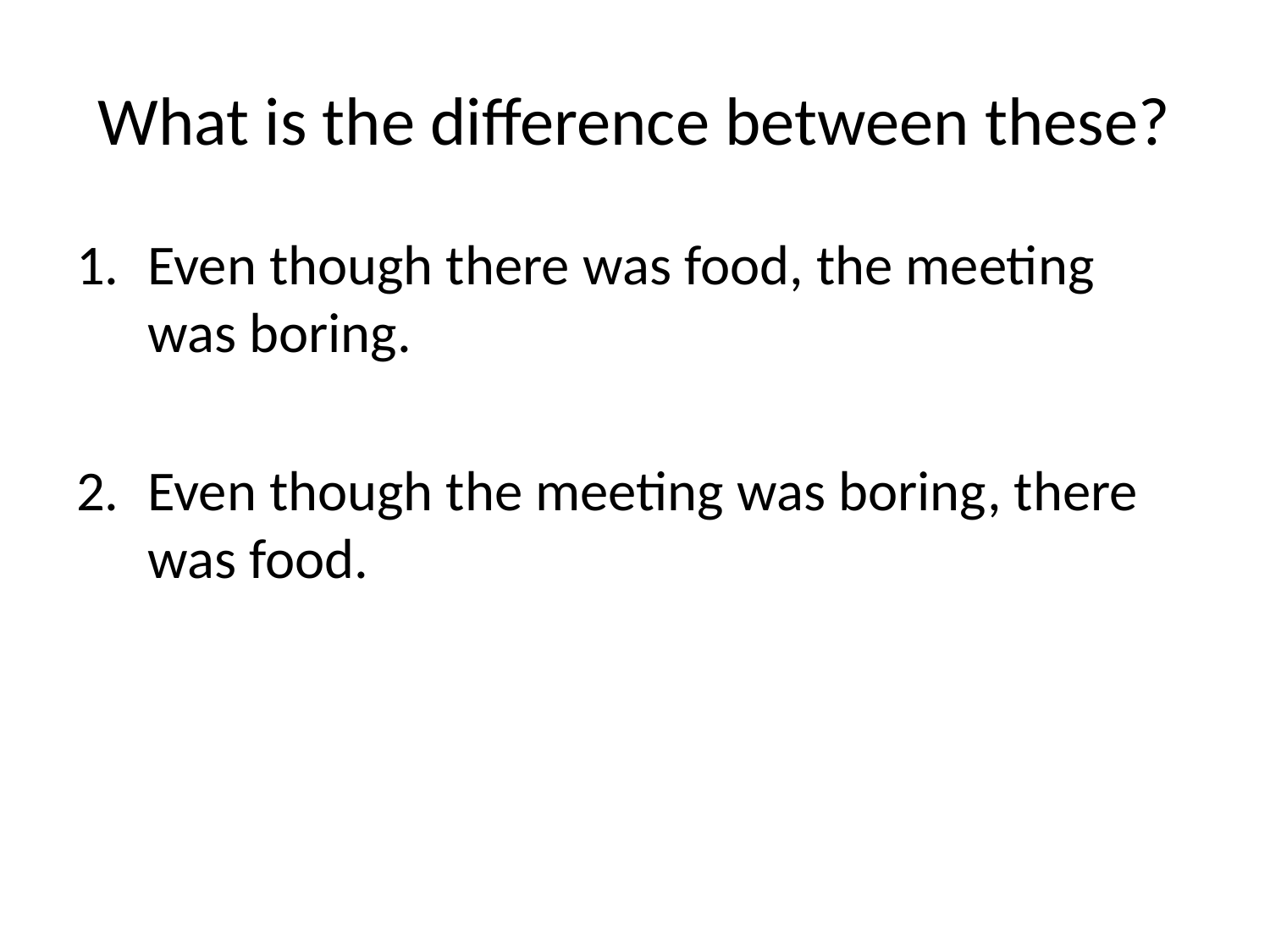

# What is the difference between these?
Even though there was food, the meeting was boring.

Even though the meeting was boring, there was food.